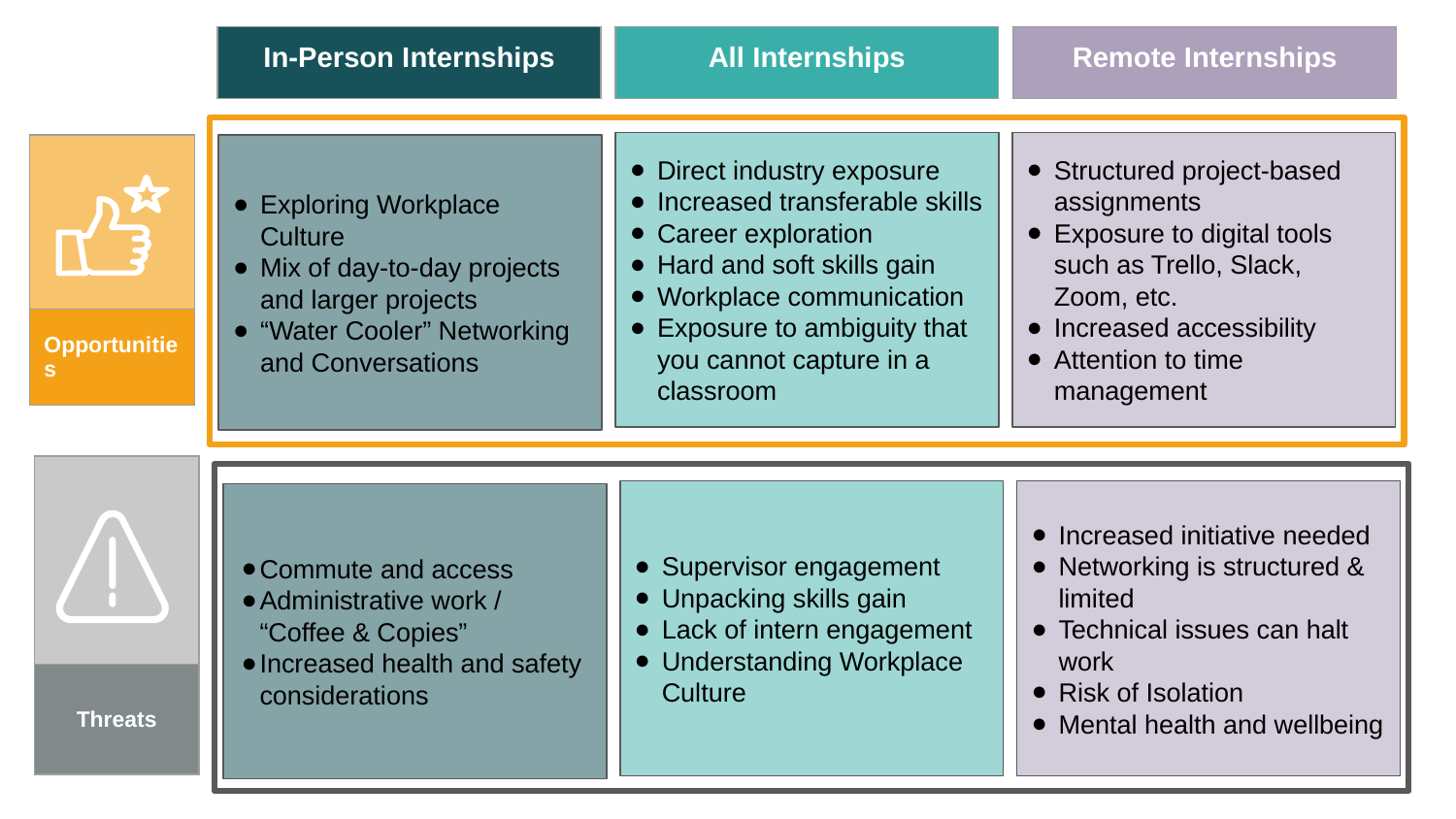

| In-Person Internships |
| --- |
| All Internships |
| --- |
| Remote Internships |
| --- |

Structured project-based assignments
Exposure to digital tools such as Trello, Slack, Zoom, etc.
Increased accessibility
Attention to time management
Direct industry exposure
Increased transferable skills
Career exploration
Hard and soft skills gain
Workplace communication
Exposure to ambiguity that you cannot capture in a classroom
|  |
| --- |
| Opportunities |
Exploring Workplace Culture
Mix of day-to-day projects and larger projects
“Water Cooler” Networking and Conversations

|  |
| --- |
| Threats |

Increased initiative needed
Networking is structured & limited
Technical issues can halt work
Risk of Isolation
Mental health and wellbeing
Supervisor engagement
Unpacking skills gain
Lack of intern engagement
Understanding Workplace Culture
Commute and access
Administrative work / “Coffee & Copies”
Increased health and safety considerations